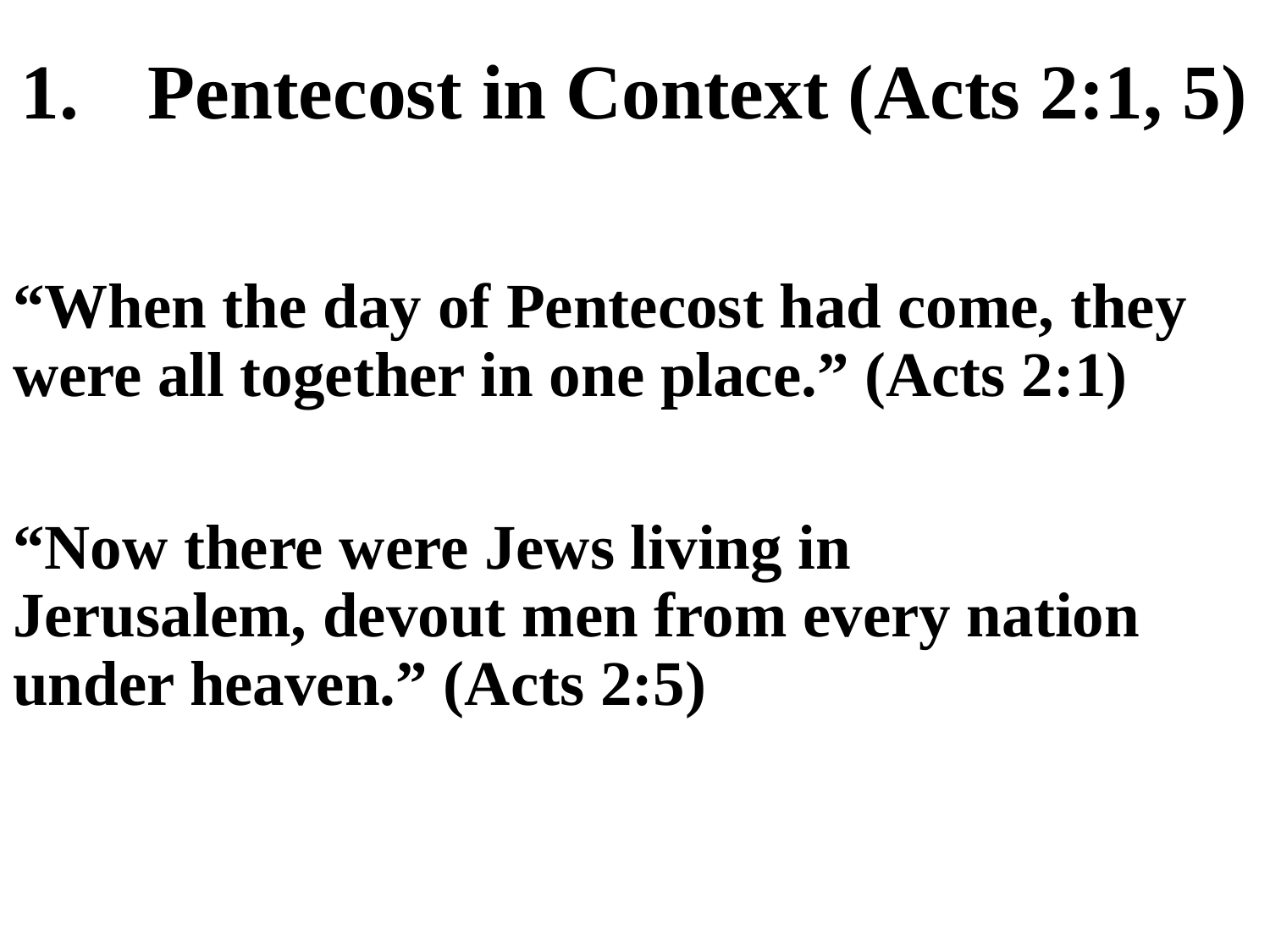

# 1.	Pentecost in Context (Acts 2:1, 5)
“When the day of Pentecost had come, they were all together in one place.” (Acts 2:1)

“Now there were Jews living in Jerusalem, devout men from every nation under heaven.” (Acts 2:5)